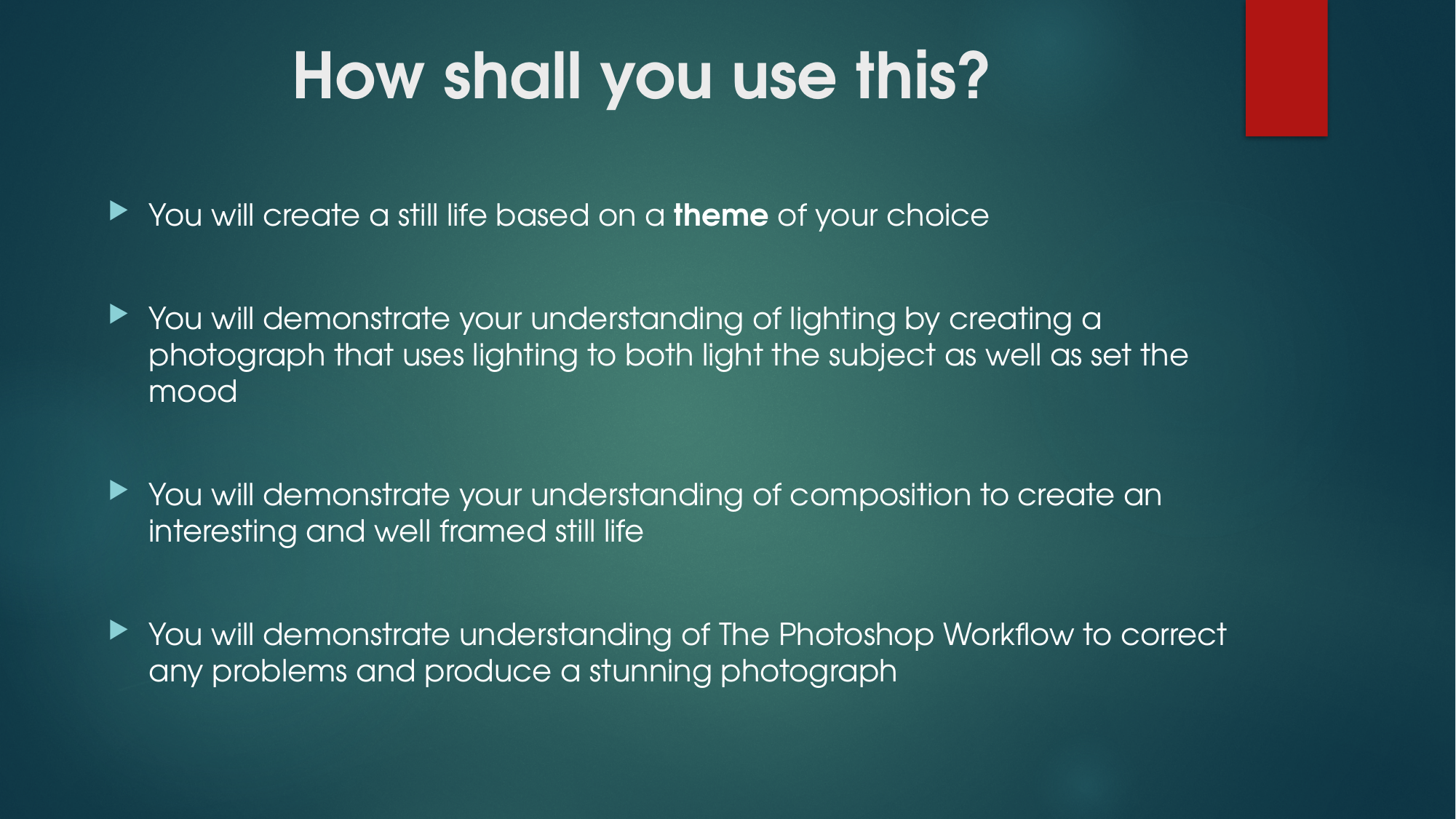

# How shall you use this?
You will create a still life based on a theme of your choice

You will demonstrate your understanding of lighting by creating a photograph that uses lighting to both light the subject as well as set the mood

You will demonstrate your understanding of composition to create an interesting and well framed still life

You will demonstrate understanding of The Photoshop Workflow to correct any problems and produce a stunning photograph